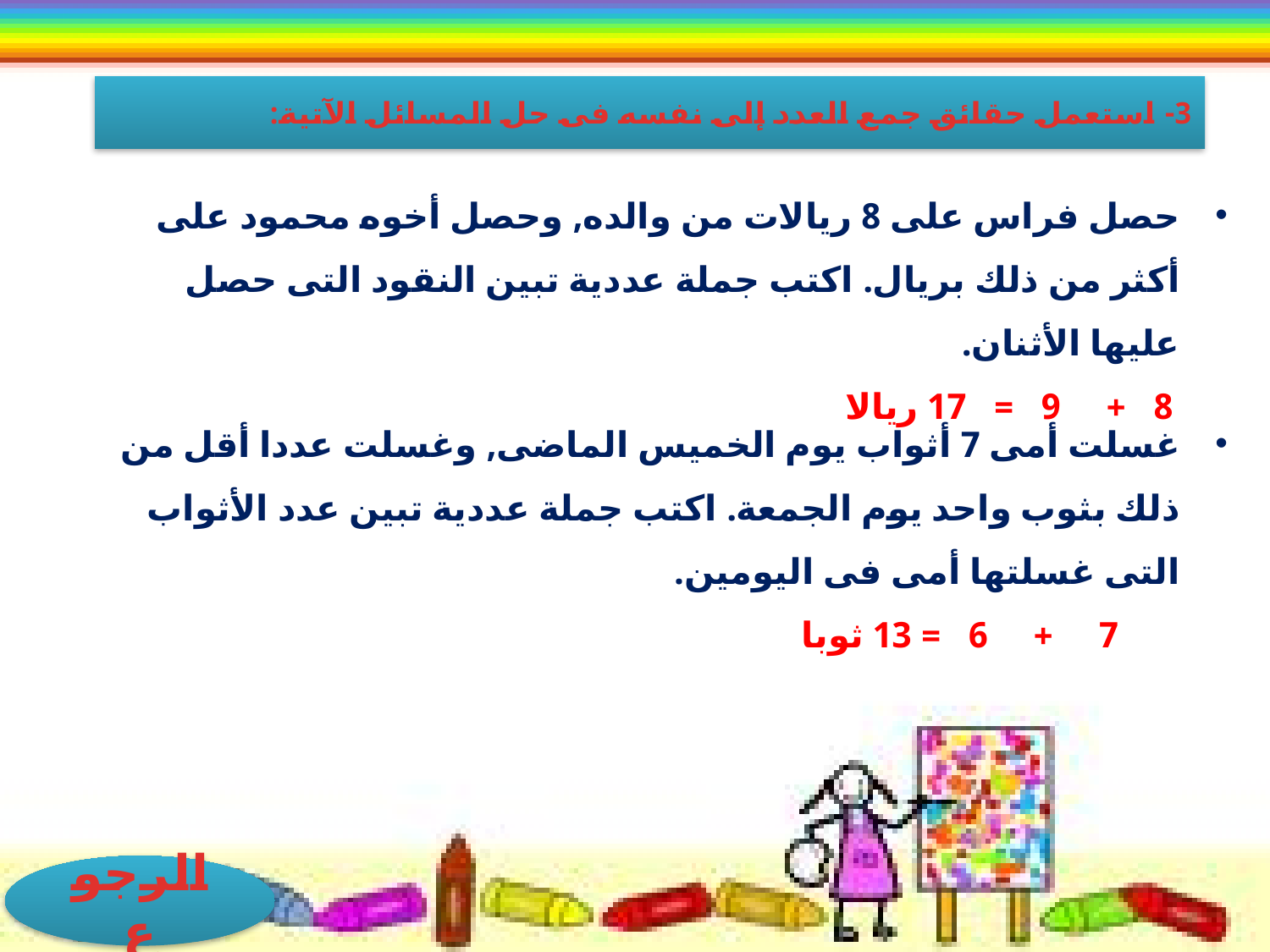

3- استعمل حقائق جمع العدد إلى نفسه فى حل المسائل الآتية:
حصل فراس على 8 ريالات من والده, وحصل أخوه محمود على أكثر من ذلك بريال. اكتب جملة عددية تبين النقود التى حصل عليها الأثنان.
     	 8   +     9   =   17 ريالا
غسلت أمى 7 أثواب يوم الخميس الماضى, وغسلت عددا أقل من ذلك بثوب واحد يوم الجمعة. اكتب جملة عددية تبين عدد الأثواب التى غسلتها أمى فى اليومين.
            7     +     6   = 13 ثوبا
الرجوع